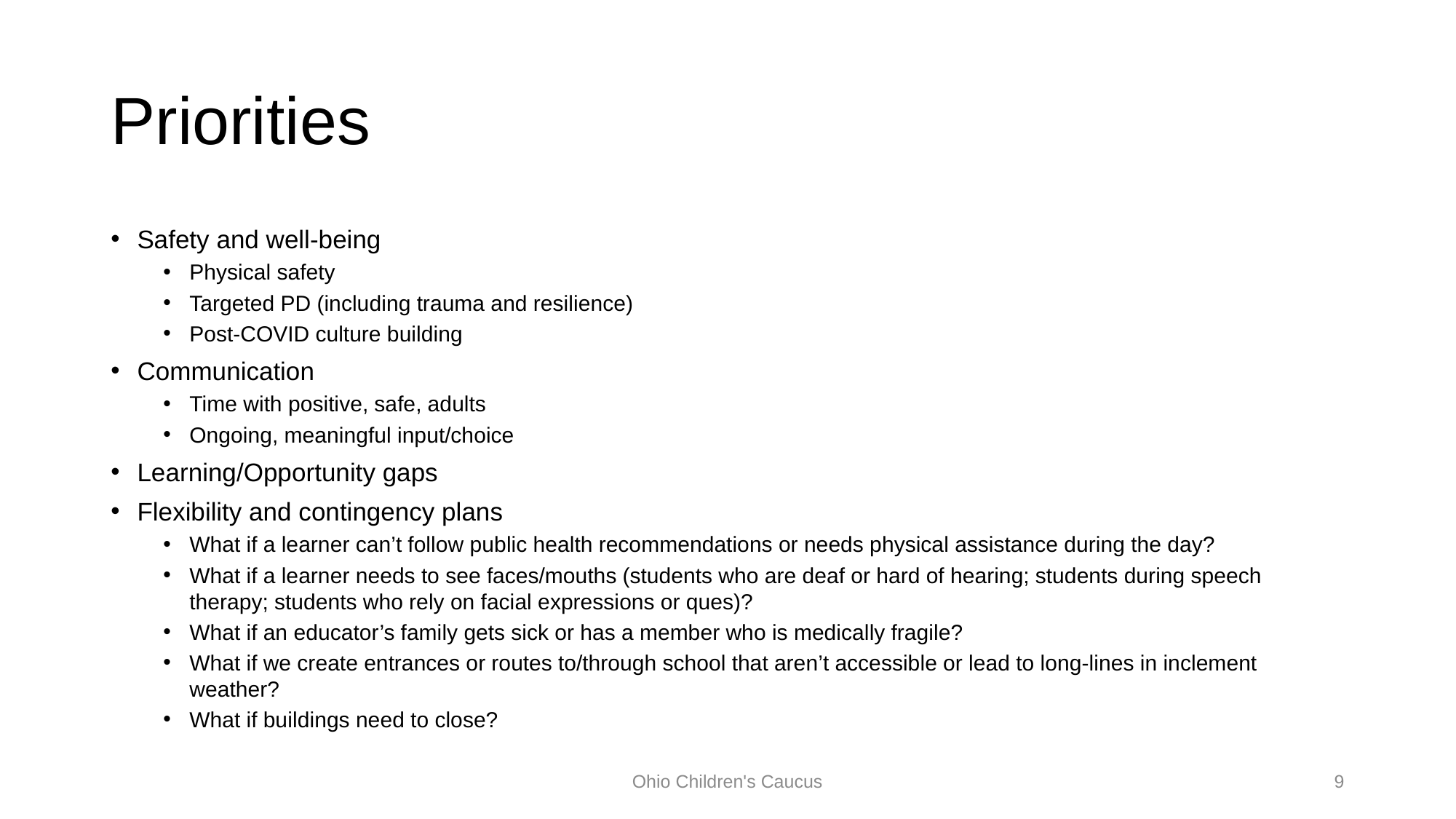

# Priorities
Safety and well-being
Physical safety
Targeted PD (including trauma and resilience)
Post-COVID culture building
Communication
Time with positive, safe, adults
Ongoing, meaningful input/choice
Learning/Opportunity gaps
Flexibility and contingency plans
What if a learner can’t follow public health recommendations or needs physical assistance during the day?
What if a learner needs to see faces/mouths (students who are deaf or hard of hearing; students during speech therapy; students who rely on facial expressions or ques)?
What if an educator’s family gets sick or has a member who is medically fragile?
What if we create entrances or routes to/through school that aren’t accessible or lead to long-lines in inclement weather?
What if buildings need to close?
Ohio Children's Caucus
9